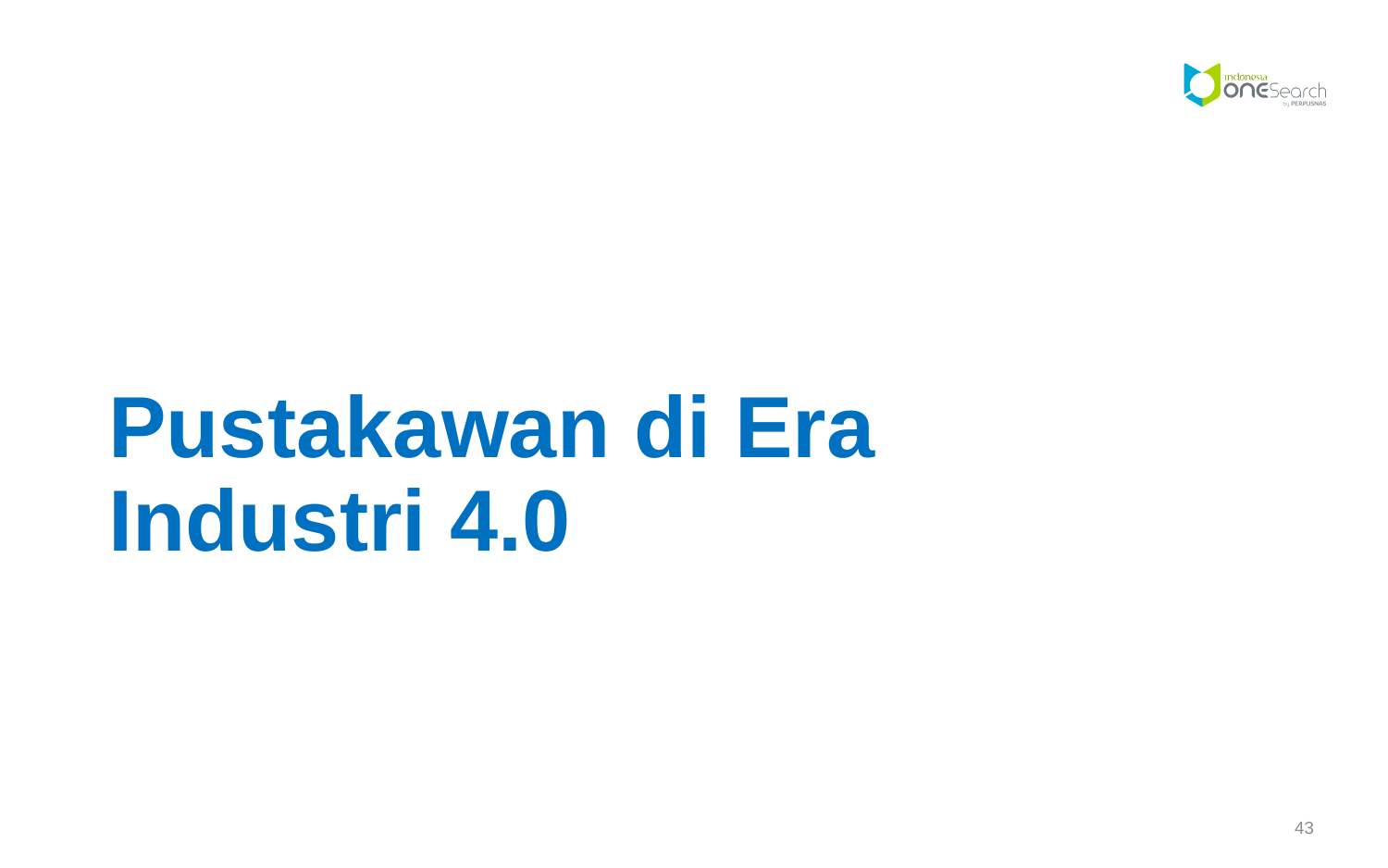

# Pustakawan di Era Industri 4.0

43